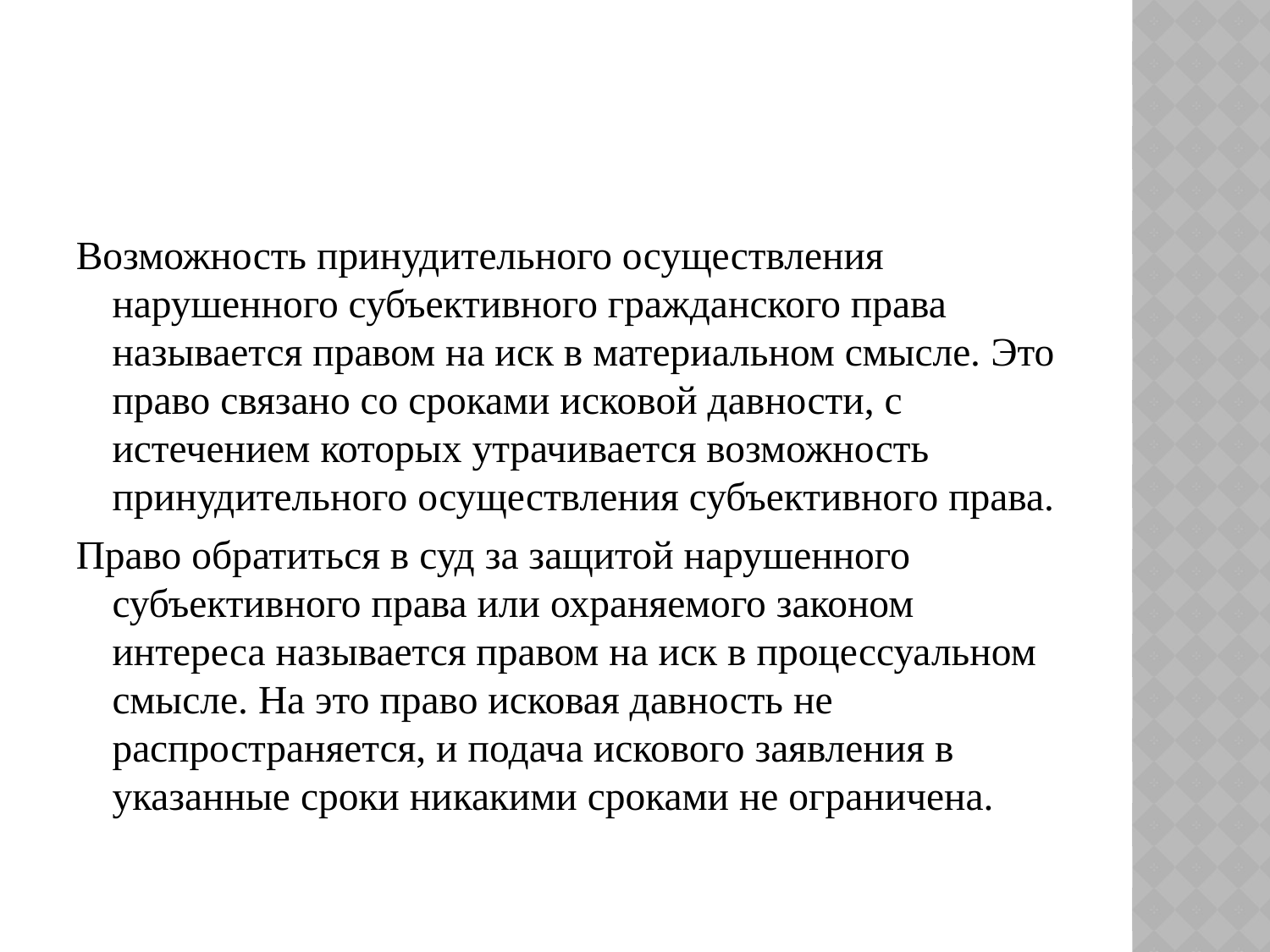

#
Возможность принудительного осуществления нарушенного субъективного гражданского права называется правом на иск в материальном смысле. Это право связано со сроками исковой давности, с истечением которых утрачивается возможность принудительного осуществления субъективного права.
Право обратиться в суд за защитой нарушенного субъективного права или охраняемого законом интереса называется правом на иск в процессуальном смысле. На это право исковая давность не распространяется, и подача искового заявления в указанные сроки никакими сроками не ограничена.